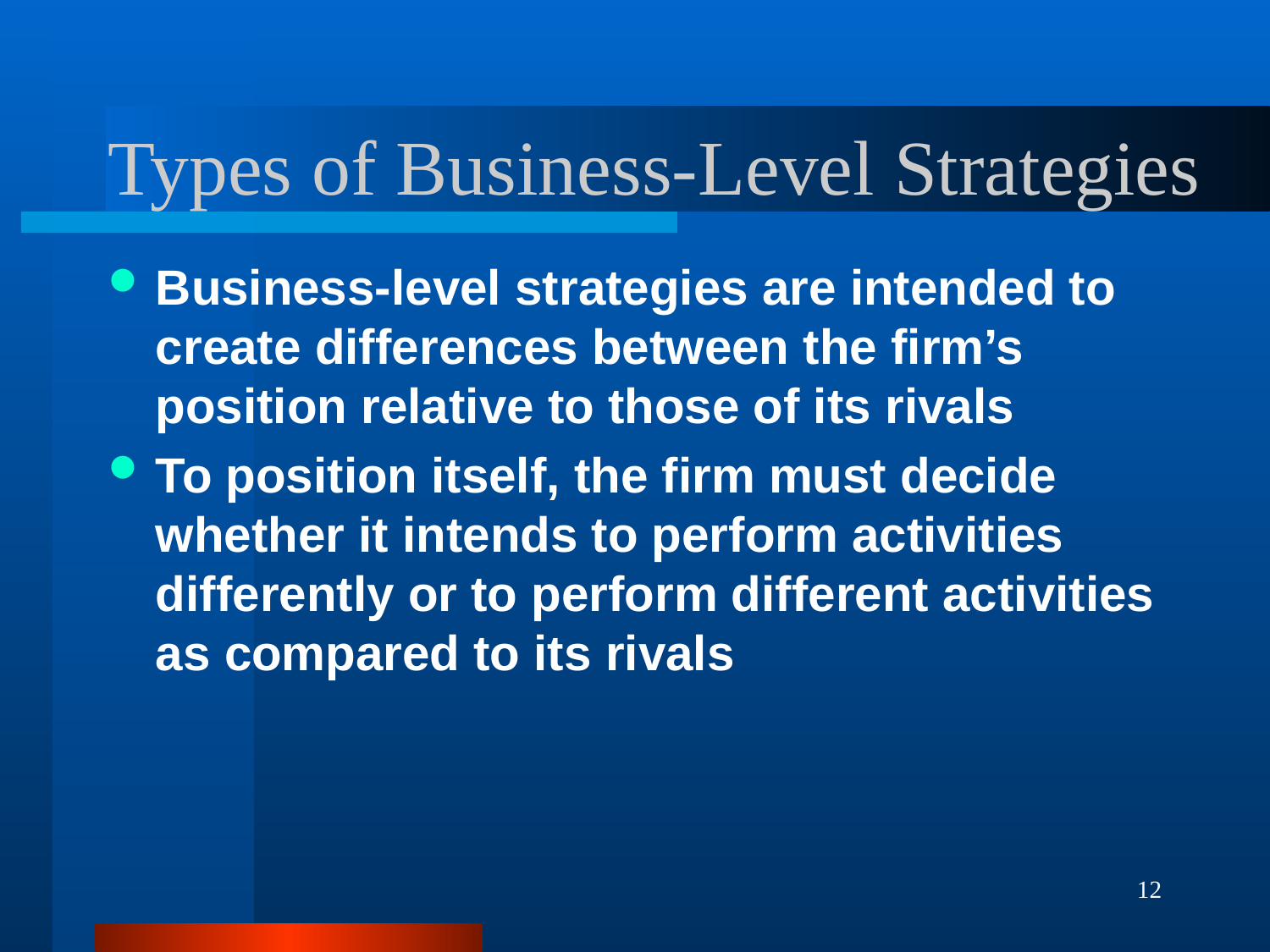

# Types of Business-Level Strategies
Business-level strategies are intended to create differences between the firm’s position relative to those of its rivals
To position itself, the firm must decide whether it intends to perform activities differently or to perform different activities as compared to its rivals
12